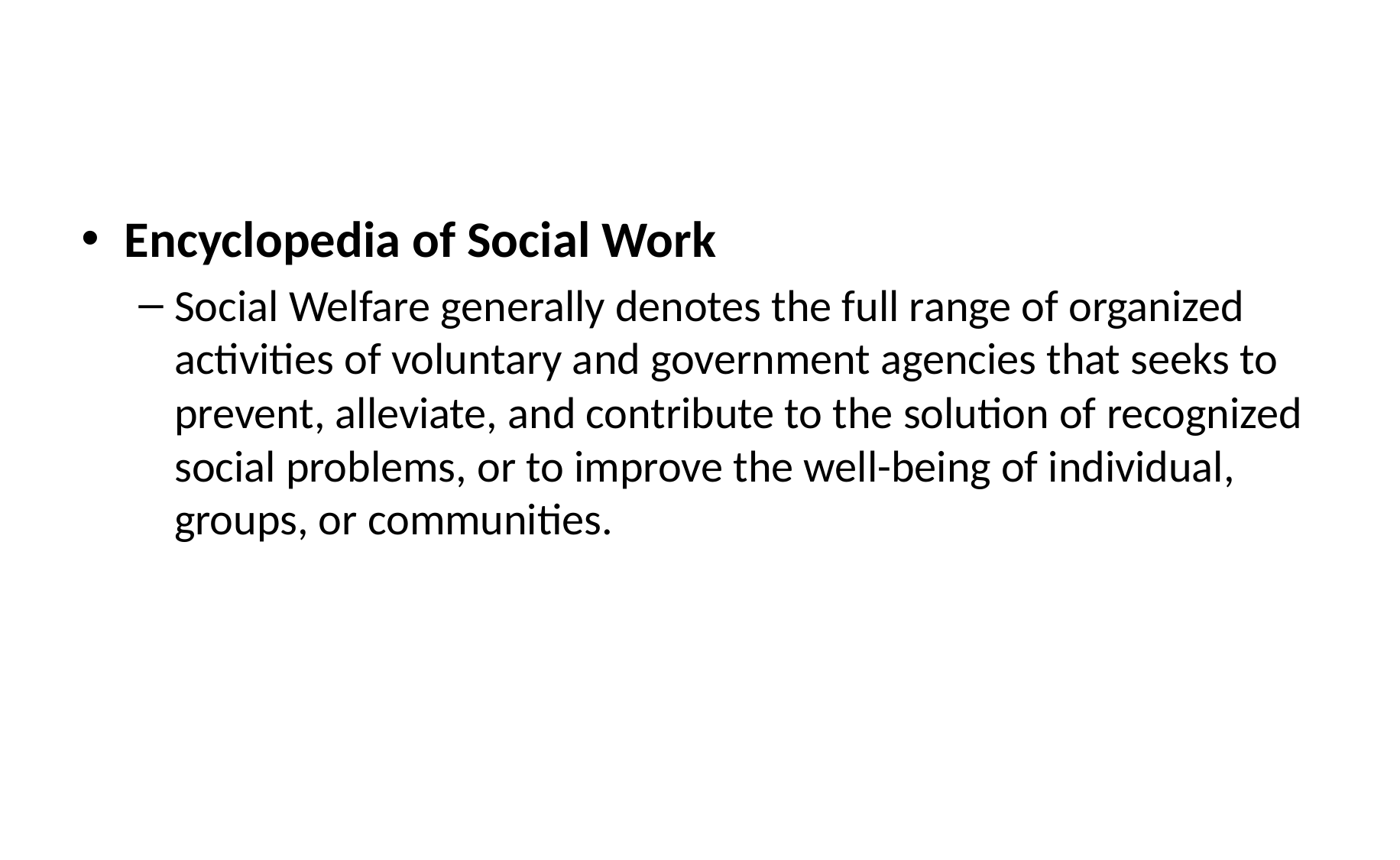

#
Encyclopedia of Social Work
Social Welfare generally denotes the full range of organized activities of voluntary and government agencies that seeks to prevent, alleviate, and contribute to the solution of recognized social problems, or to improve the well-being of individual, groups, or communities.